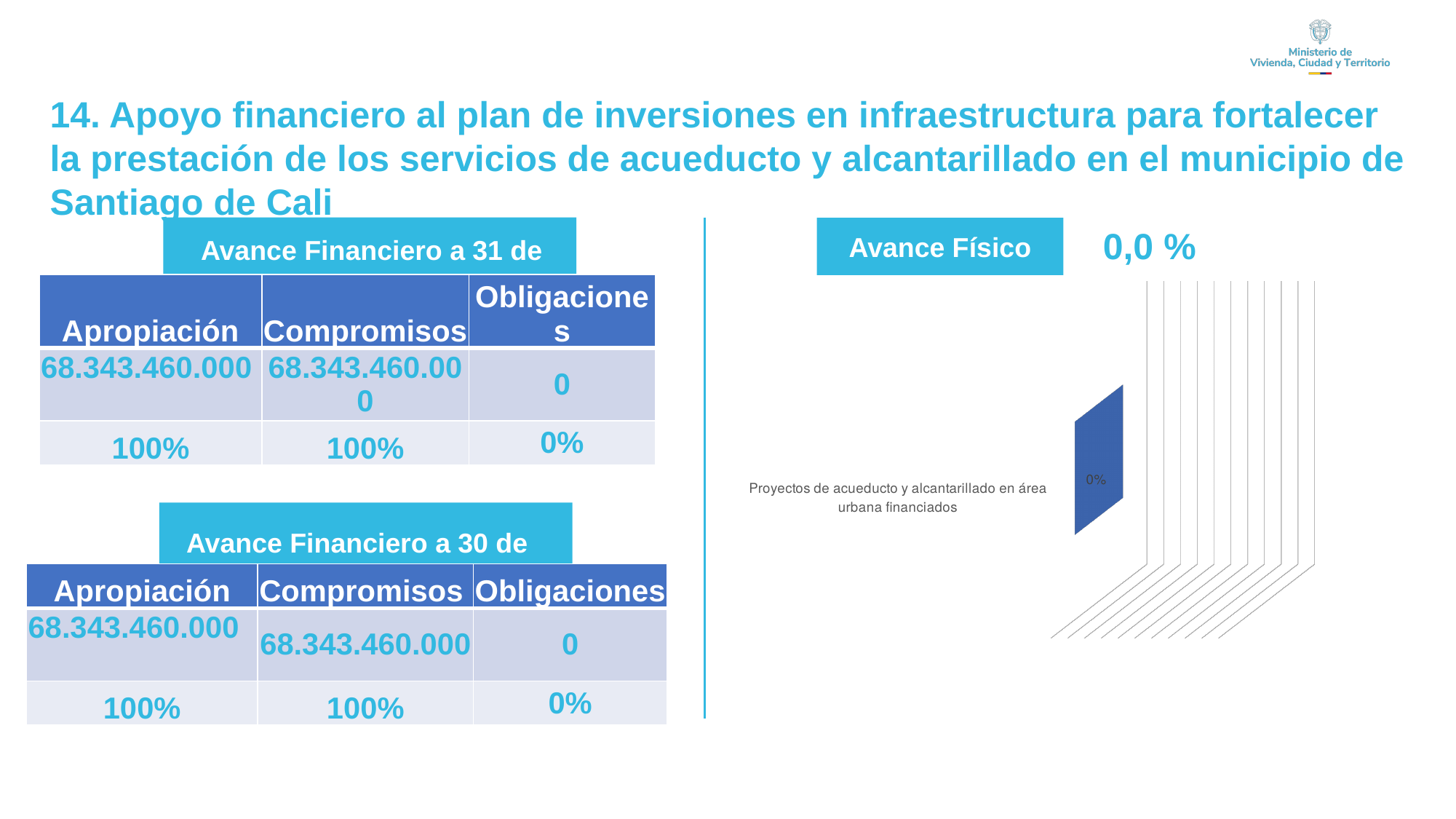

14. Apoyo financiero al plan de inversiones en infraestructura para fortalecer la prestación de los servicios de acueducto y alcantarillado en el municipio de Santiago de Cali

0,0 %
Avance Físico
Avance Financiero a 31 de marzo

[unsupported chart]

| Apropiación | Compromisos | Obligaciones |
| --- | --- | --- |
| 68.343.460.000 | 68.343.460.000 | 0 |
| 100% | 100% | 0% |
|  |  |  |
| --- | --- | --- |

Avance Financiero a 30 de junio
| Apropiación | Compromisos | Obligaciones |
| --- | --- | --- |
| 68.343.460.000 | 68.343.460.000 | 0 |
| 100% | 100% | 0% |